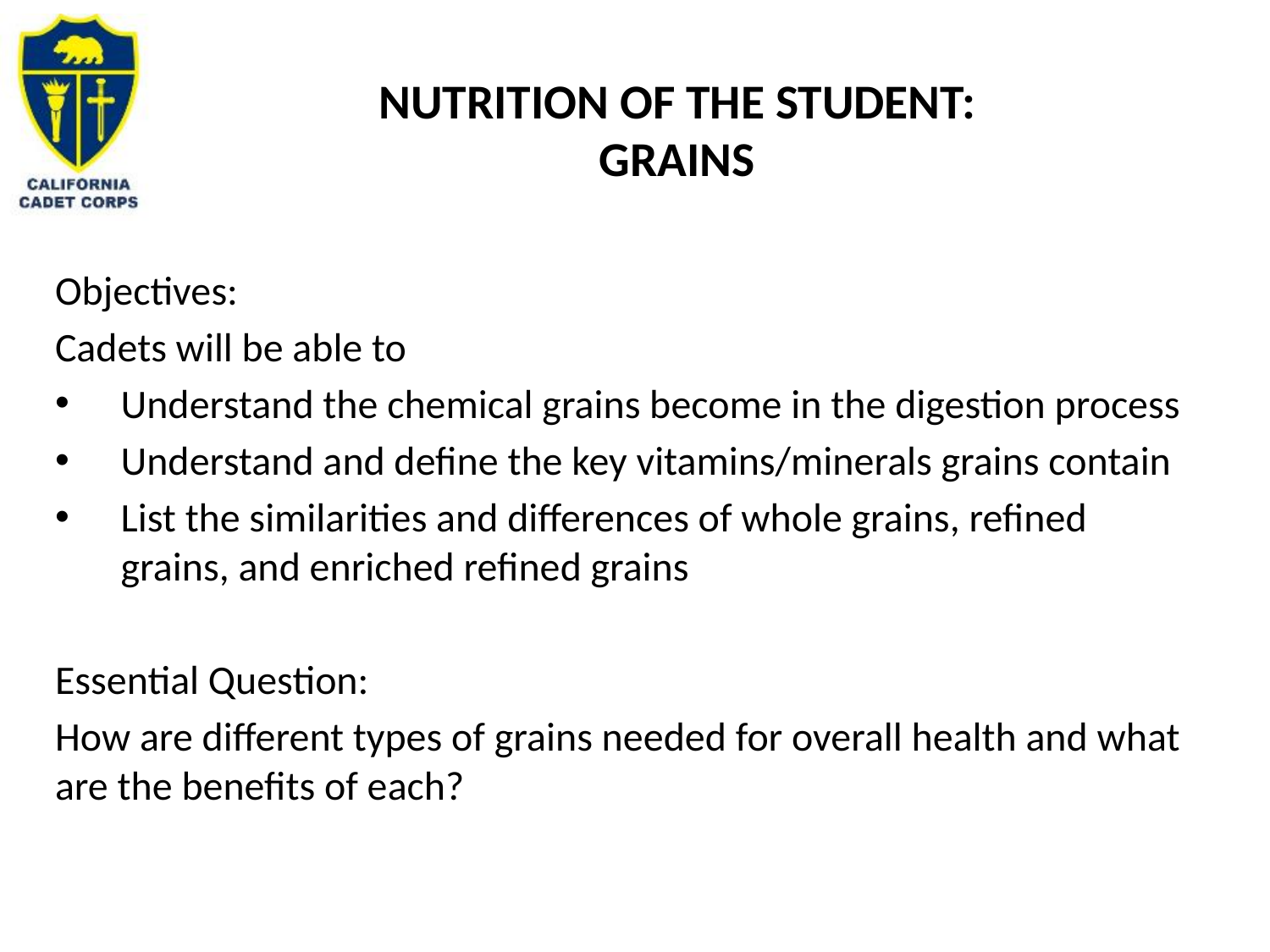

# Nutrition of the Student: Grains
Objectives:
Cadets will be able to
Understand the chemical grains become in the digestion process
Understand and define the key vitamins/minerals grains contain
List the similarities and differences of whole grains, refined grains, and enriched refined grains

Essential Question:
How are different types of grains needed for overall health and what are the benefits of each?